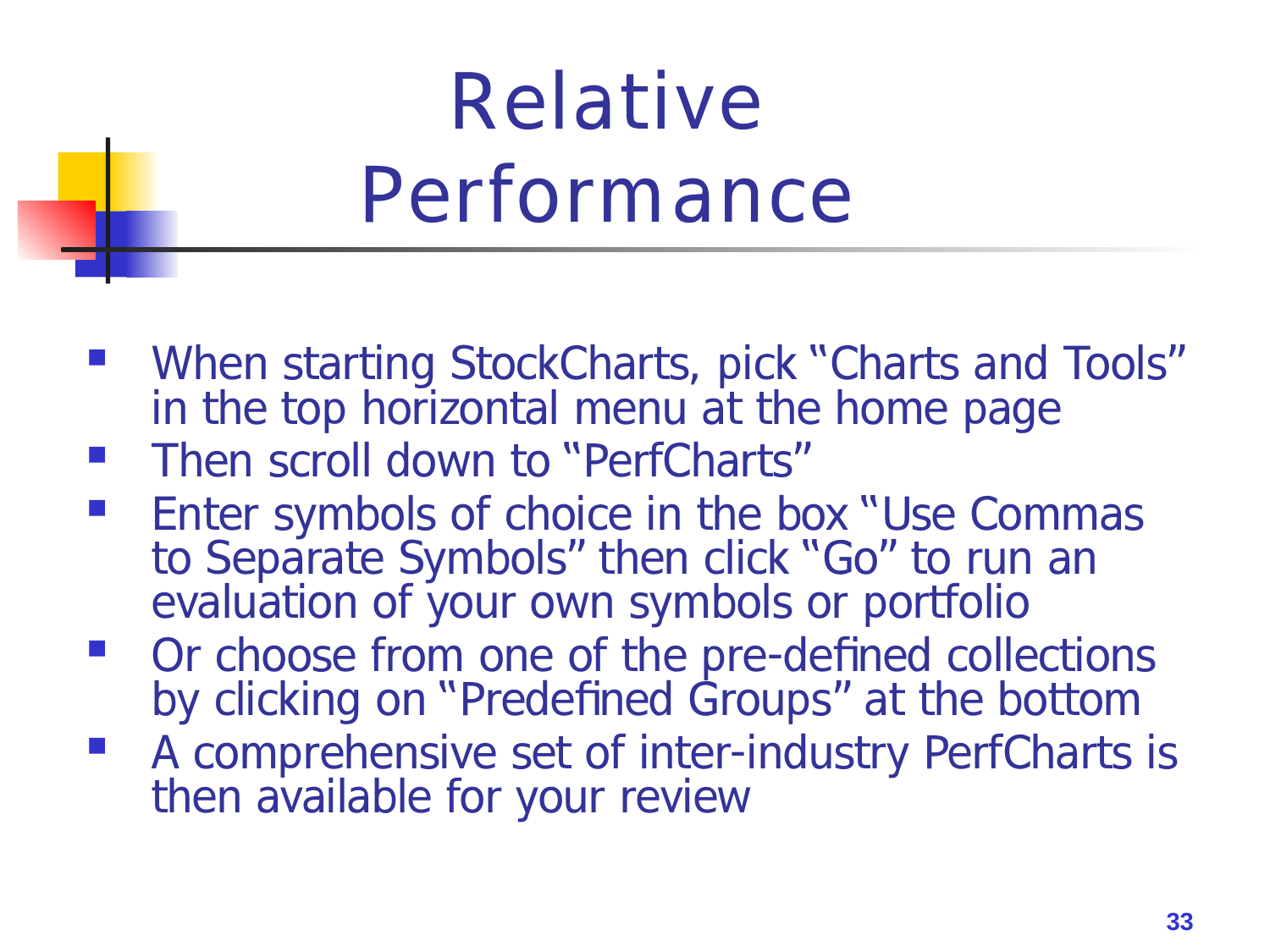

Relative Performance
When starting StockCharts, pick “Charts and Tools” in the top horizontal menu at the home page
Then scroll down to “PerfCharts”
Enter symbols of choice in the box “Use Commas to Separate Symbols” then click “Go” to run an evaluation of your own symbols or portfolio
Or choose from one of the pre-defined collections by clicking on “Predefined Groups” at the bottom
A comprehensive set of inter-industry PerfCharts is then available for your review
33